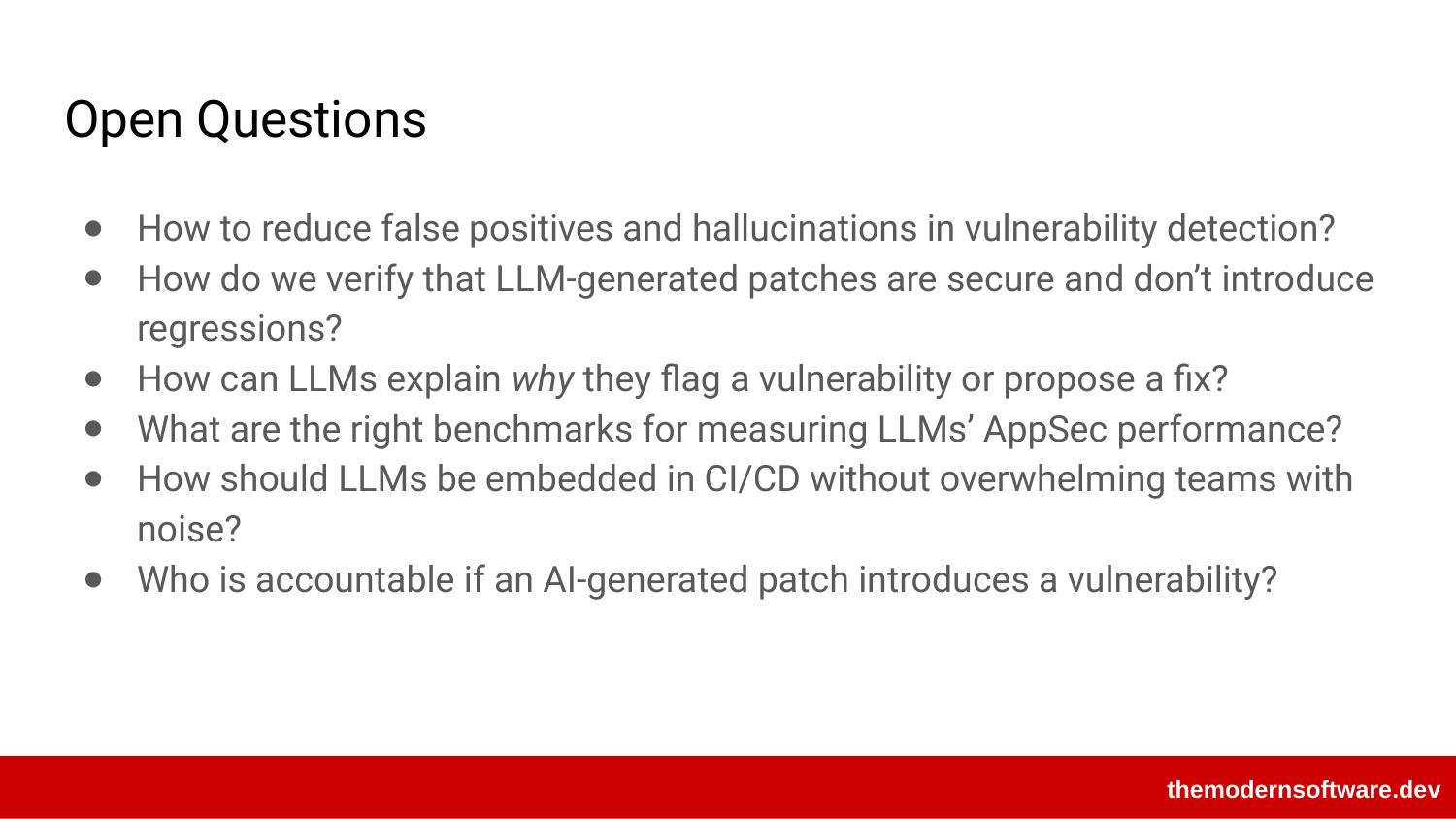

# Open Questions
How to reduce false positives and hallucinations in vulnerability detection?
How do we verify that LLM-generated patches are secure and don’t introduce regressions?
How can LLMs explain why they flag a vulnerability or propose a fix?
What are the right benchmarks for measuring LLMs’ AppSec performance?
How should LLMs be embedded in CI/CD without overwhelming teams with noise?
Who is accountable if an AI-generated patch introduces a vulnerability?

themodernsoftware.dev